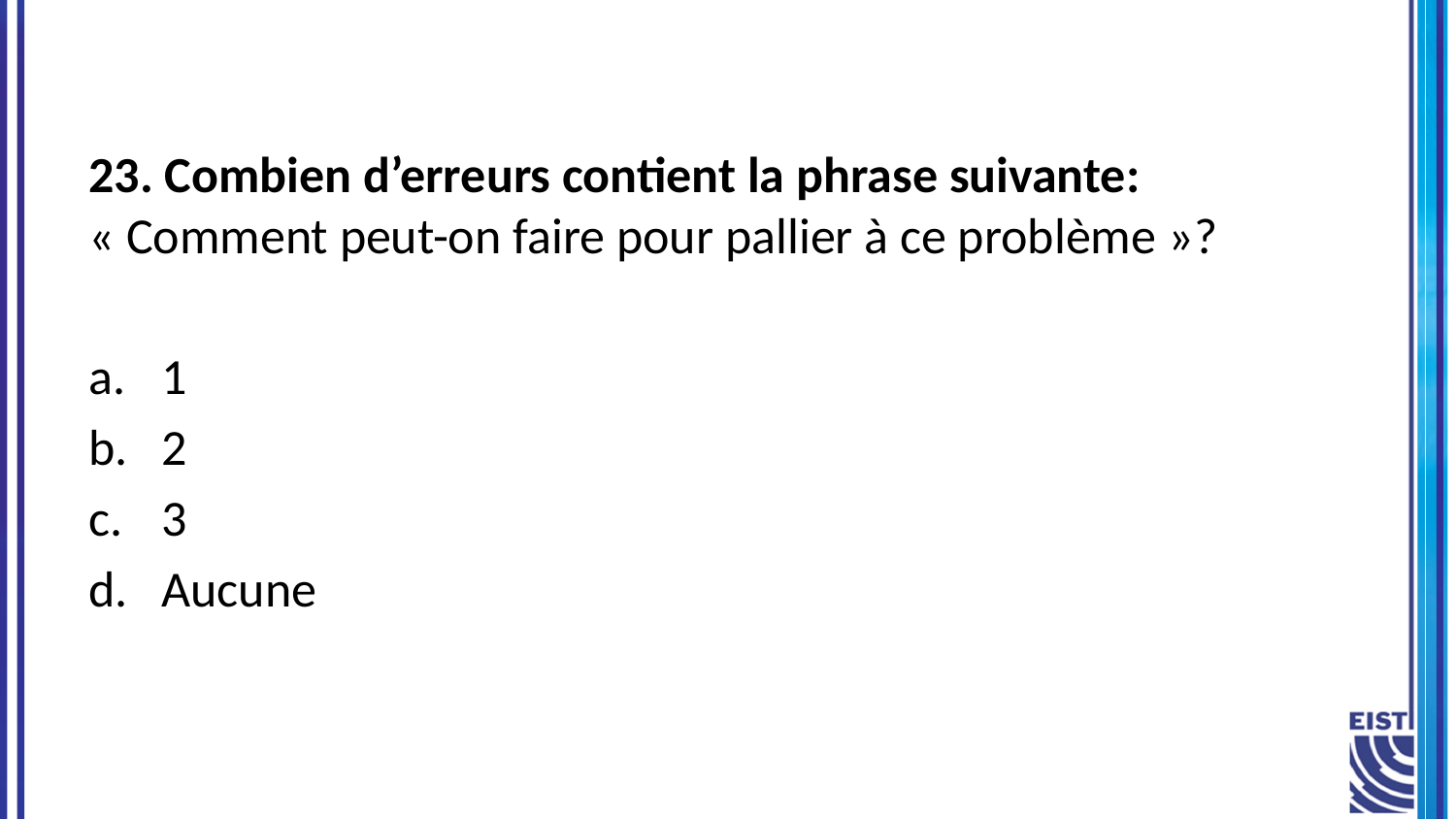

23. Combien d’erreurs contient la phrase suivante: « Comment peut-on faire pour pallier à ce problème »?

1
2
3
Aucune